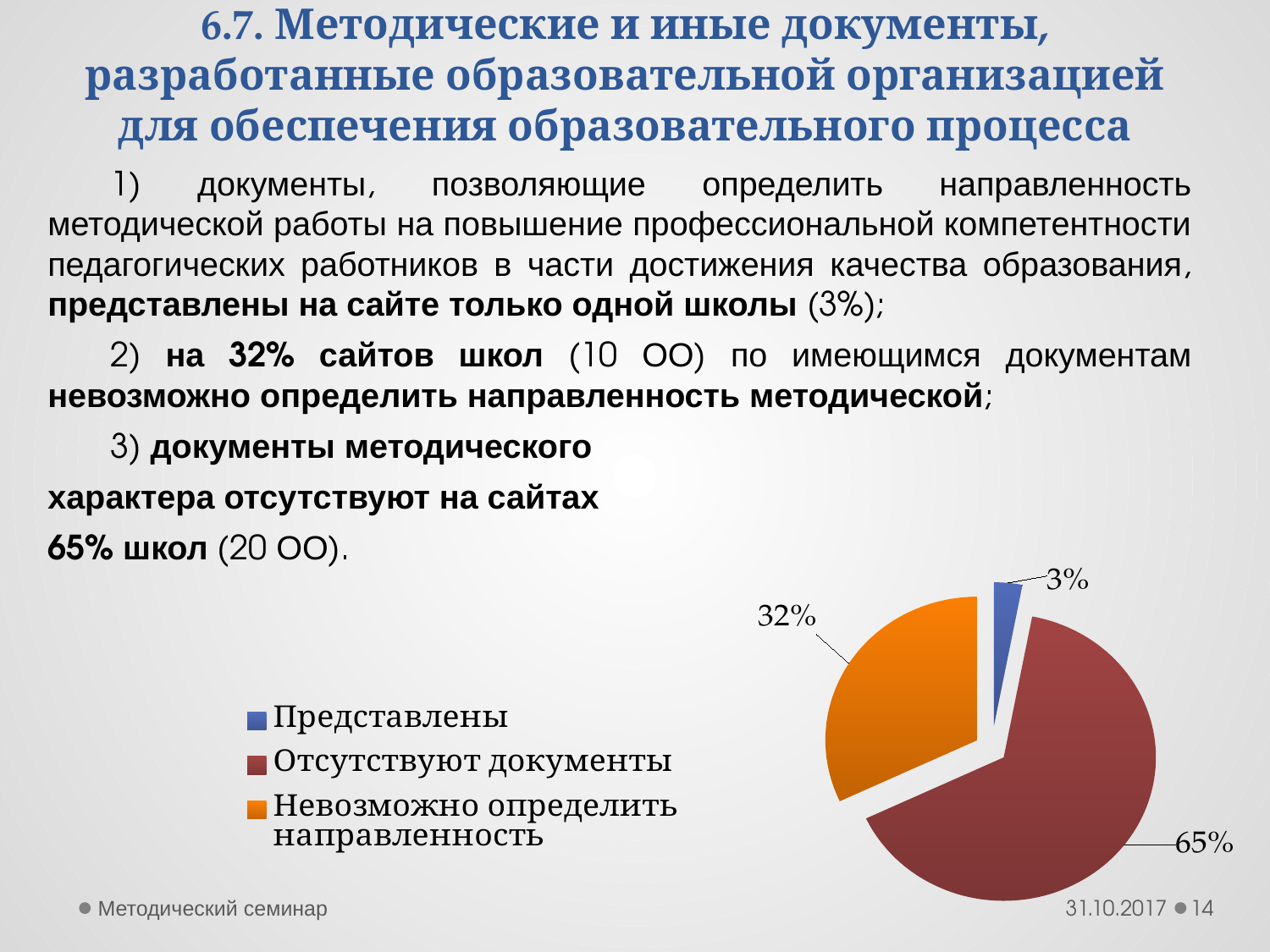

# 6.7. Методические и иные документы, разработанные образовательной организацией для обеспечения образовательного процесса
1) документы, позволяющие определить направленность методической работы на повышение профессиональной компетентности педагогических работников в части достижения качества образования, представлены на сайте только одной школы (3%);
2) на 32% сайтов школ (10 ОО) по имеющимся документам невозможно определить направленность методической;
3) документы методического
характера отсутствуют на сайтах
65% школ (20 ОО).

### Chart

| Category | Продажи |
|---|---|
| Представлены | 0.03 |
| Отсутствуют документы | 0.65 |
| Невозможно определить направленность | 0.32 |
Методический семинар
31.10.2017
14